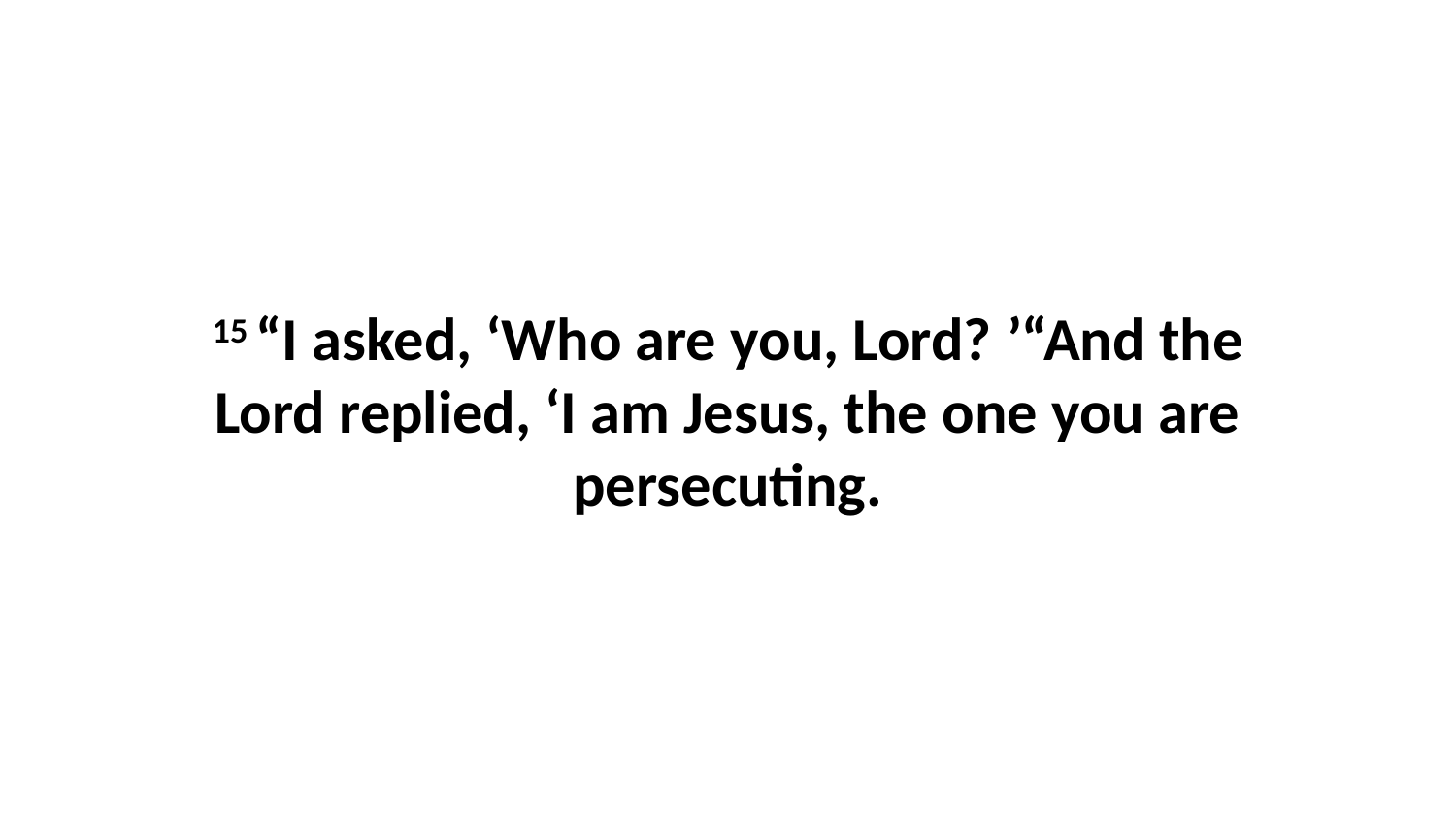

15 “I asked, ‘Who are you, Lord? ’“And the Lord replied, ‘I am Jesus, the one you are persecuting.